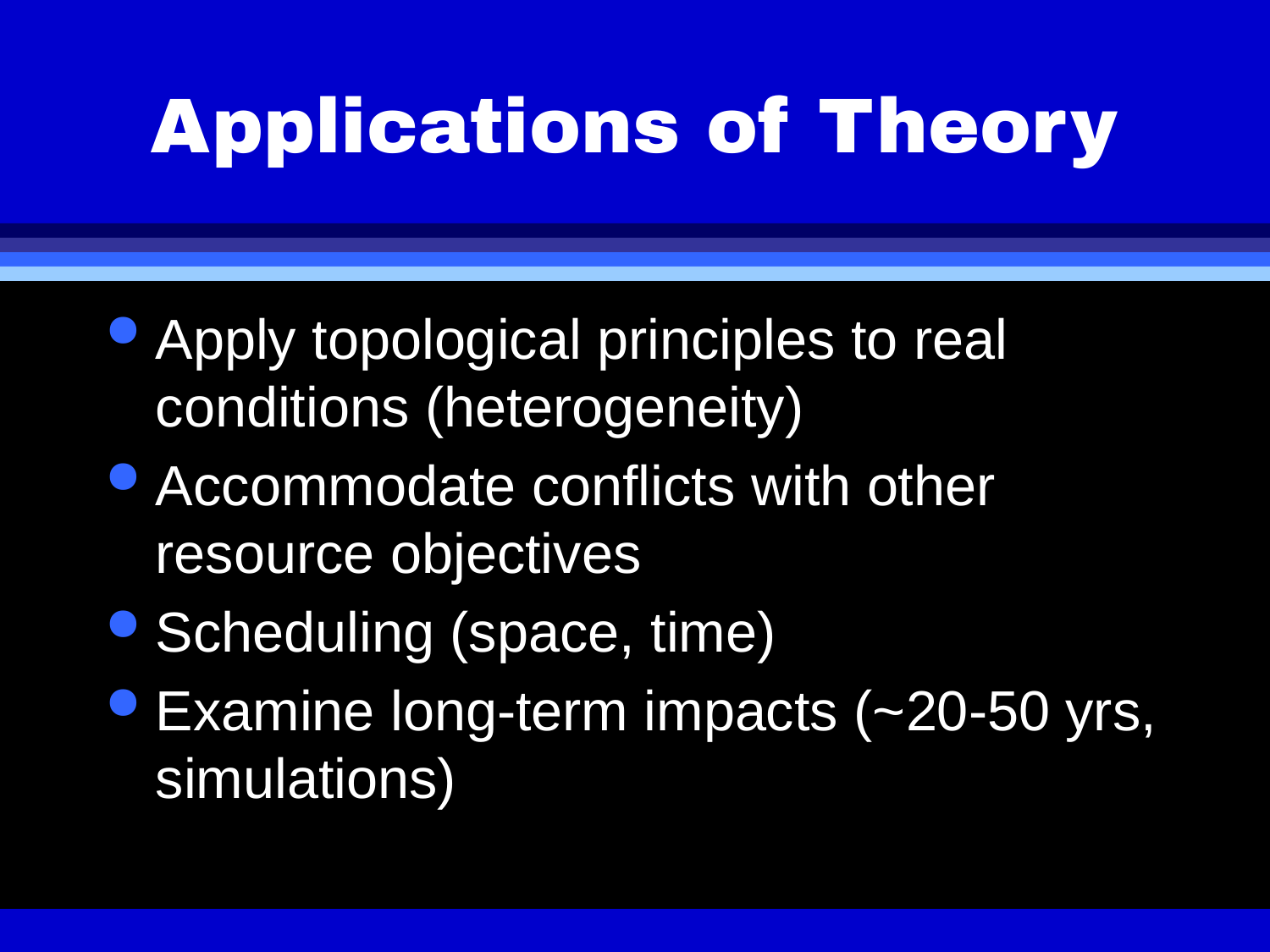

# Applications of Theory
Apply topological principles to real conditions (heterogeneity)
Accommodate conflicts with other resource objectives
Scheduling (space, time)
Examine long-term impacts (~20-50 yrs, simulations)